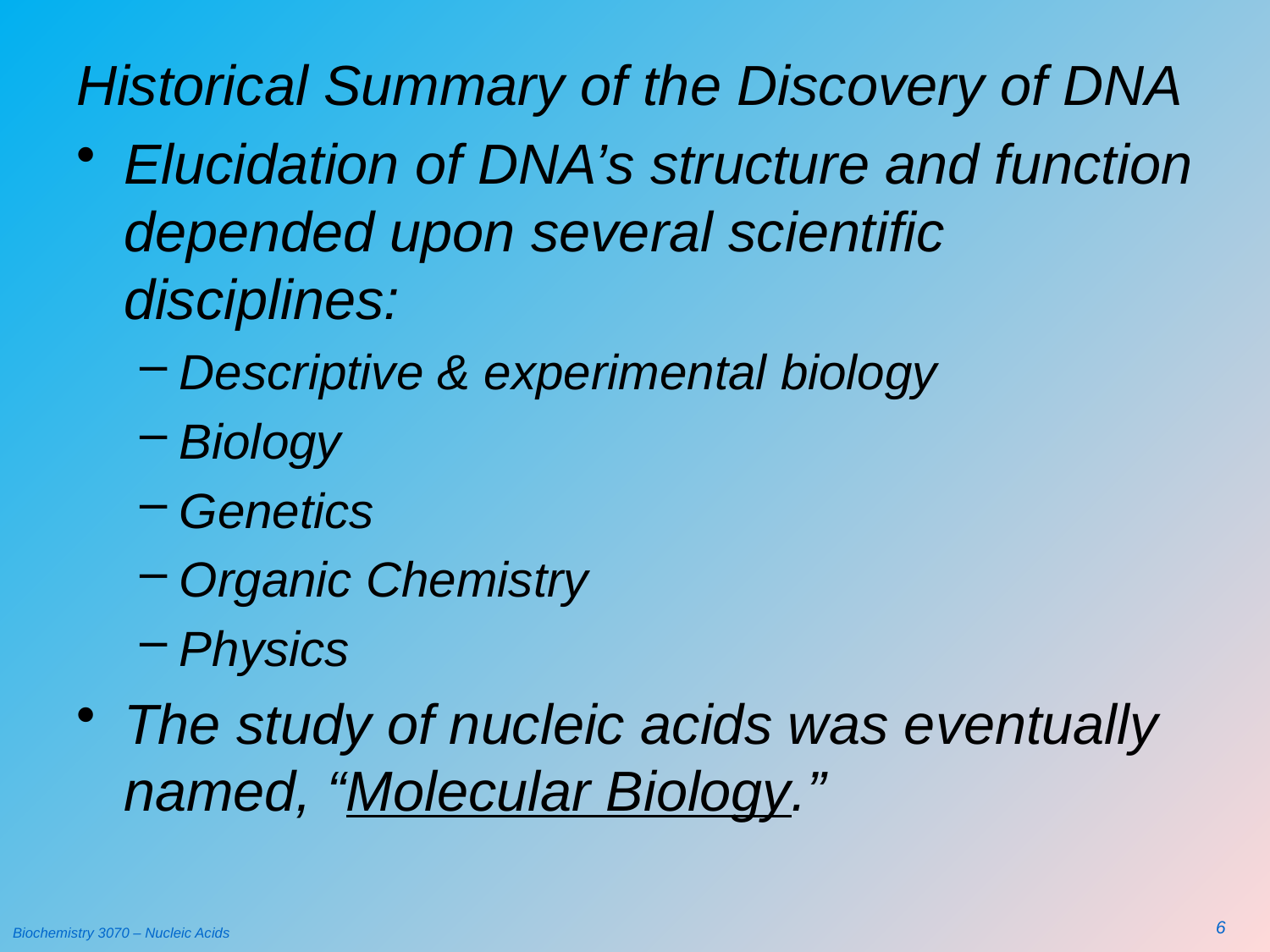

Historical Summary of the Discovery of DNA
Elucidation of DNA’s structure and function depended upon several scientific disciplines:
Descriptive & experimental biology
Biology
Genetics
Organic Chemistry
Physics
The study of nucleic acids was eventually named, “Molecular Biology.”

6
Biochemistry 3070 – Nucleic Acids